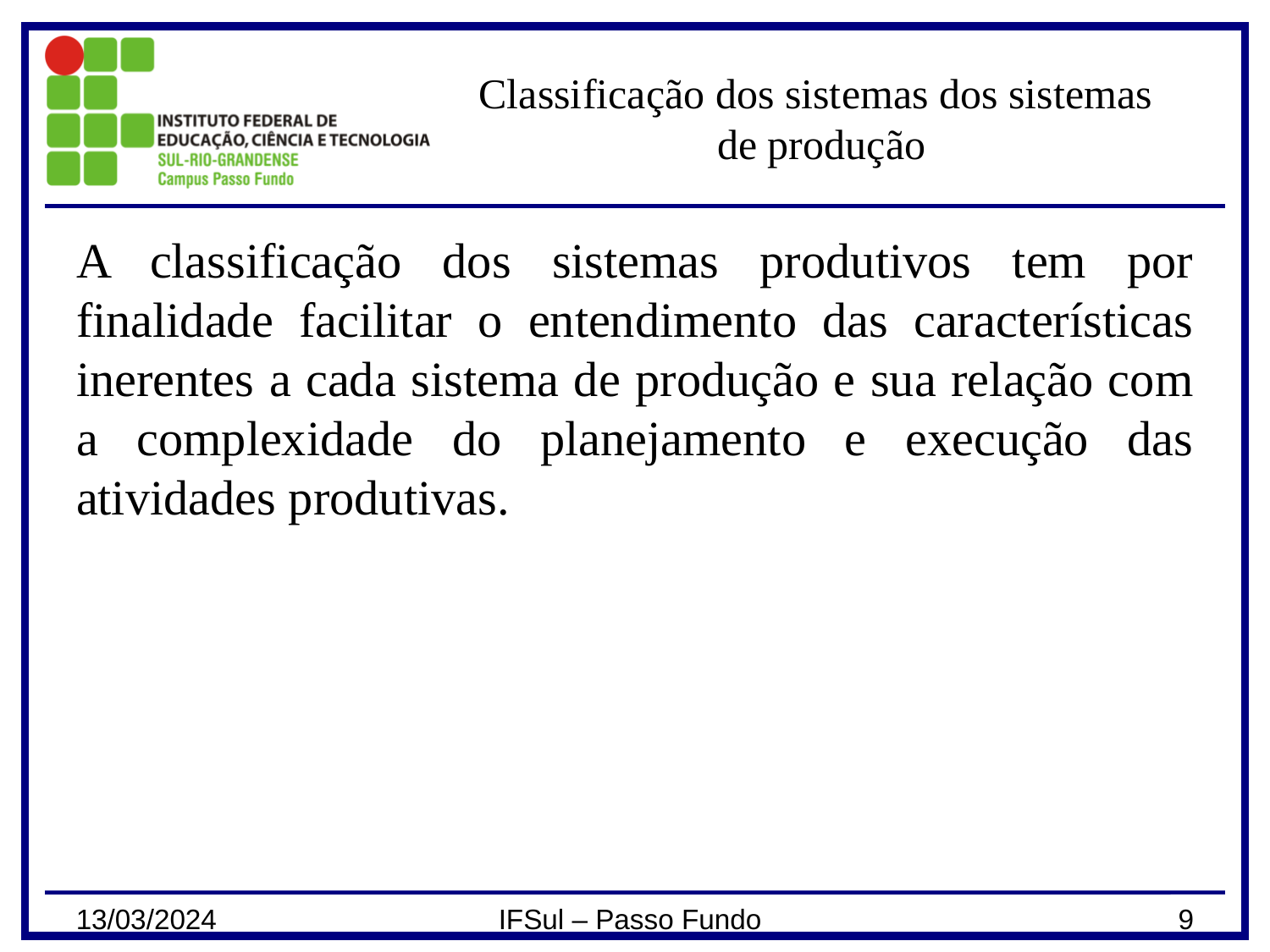

# Classificação dos sistemas dos sistemas de produção
A classificação dos sistemas produtivos tem por finalidade facilitar o entendimento das características inerentes a cada sistema de produção e sua relação com a complexidade do planejamento e execução das atividades produtivas.
13/03/2024
IFSul – Passo Fundo
9